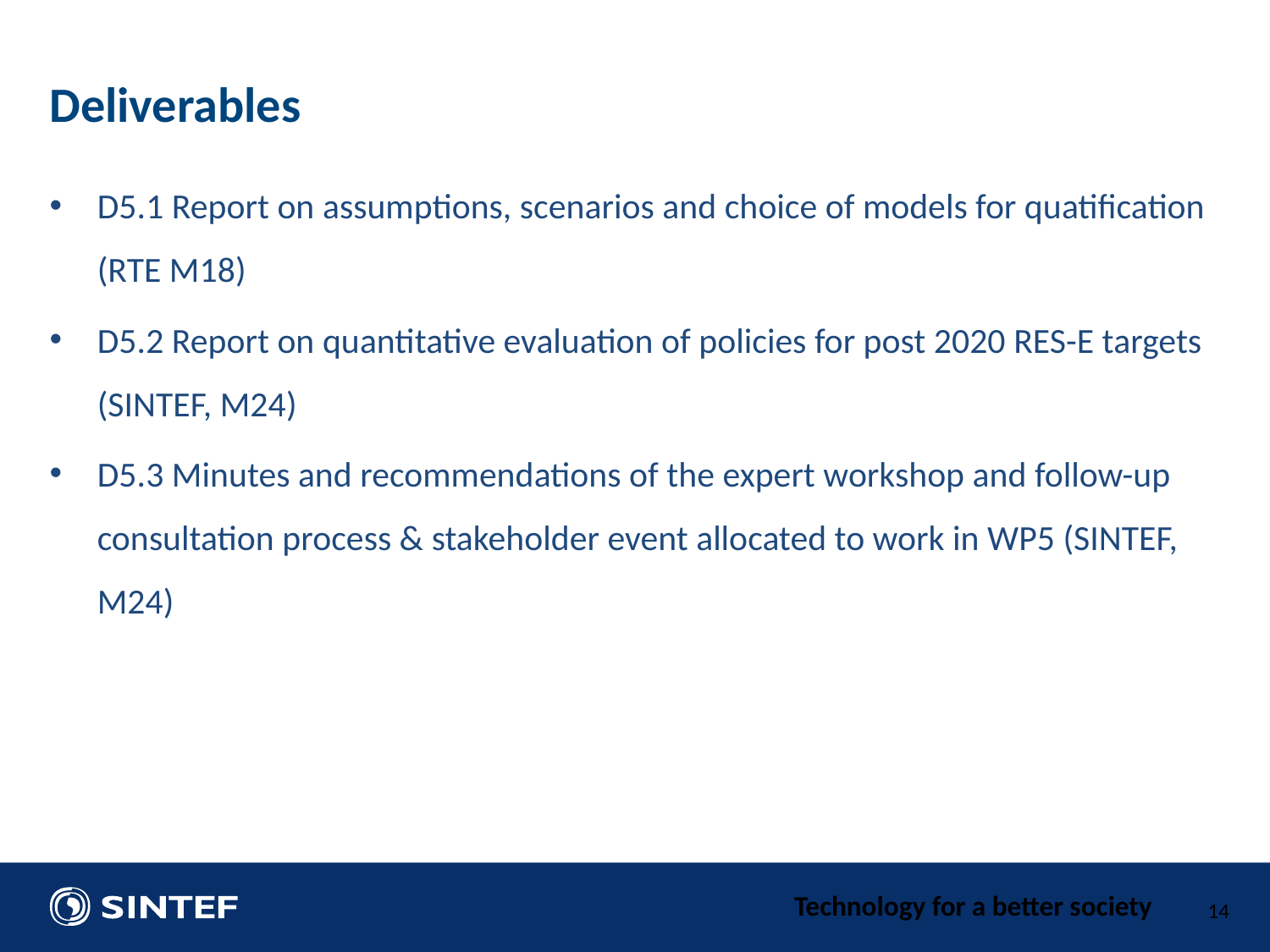

Deliverables
D5.1 Report on assumptions, scenarios and choice of models for quatification (RTE M18)
D5.2 Report on quantitative evaluation of policies for post 2020 RES-E targets (SINTEF, M24)
D5.3 Minutes and recommendations of the expert workshop and follow-up consultation process & stakeholder event allocated to work in WP5 (SINTEF, M24)

14